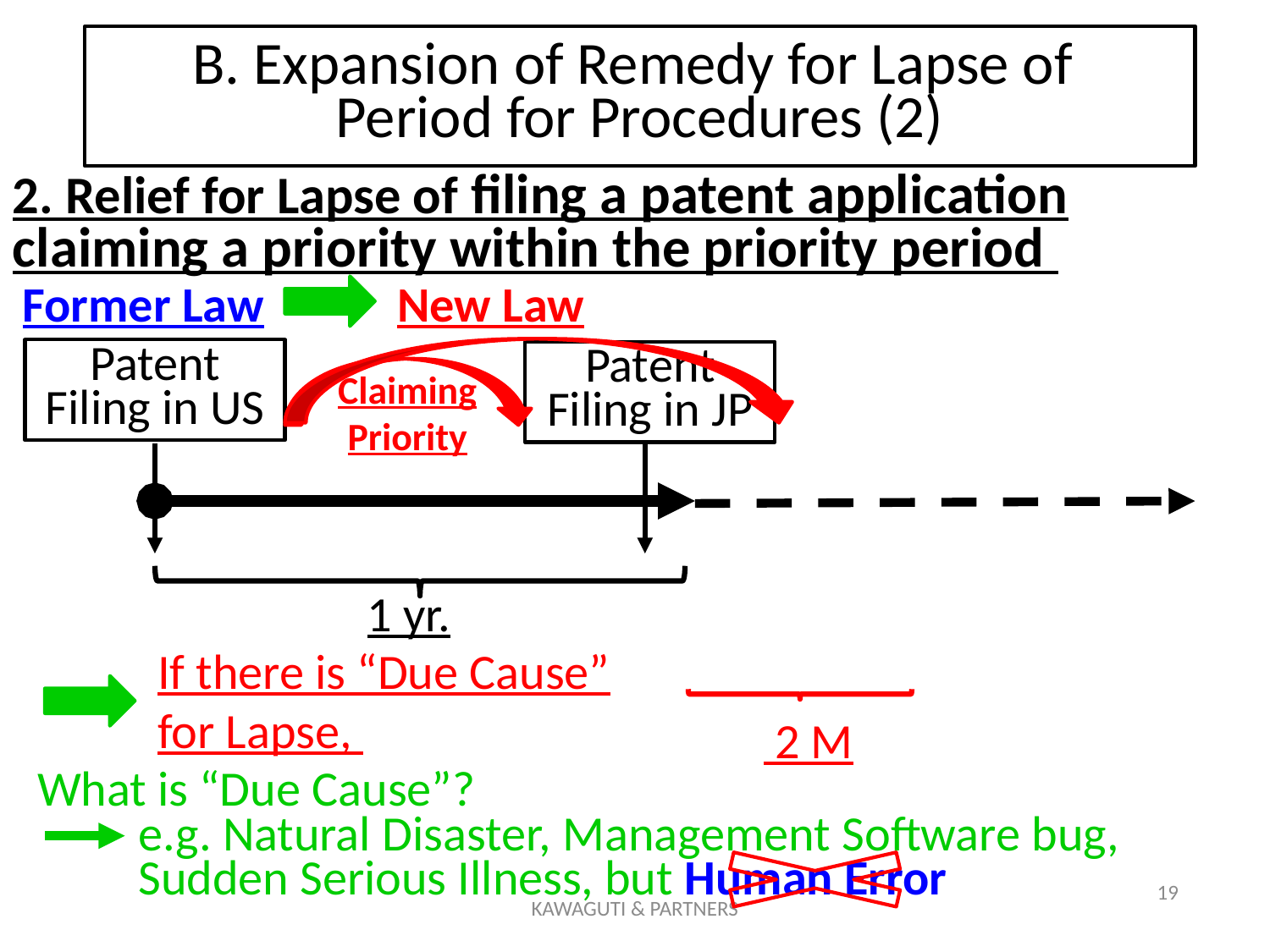

# B. Expansion of Remedy for Lapse of Period for Procedures (2)
2. Relief for Lapse of filing a patent application claiming a priority within the priority period
Former Law
New Law

Patent Filing in US
Patent Filing in JP

Claiming
Priority
1 yr.

If there is “Due Cause” for Lapse,

      2 M
What is “Due Cause”?
         e.g. Natural Disaster, Management Software bug,
         Sudden Serious Illness, but Human Error

19
KAWAGUTI & PARTNERS